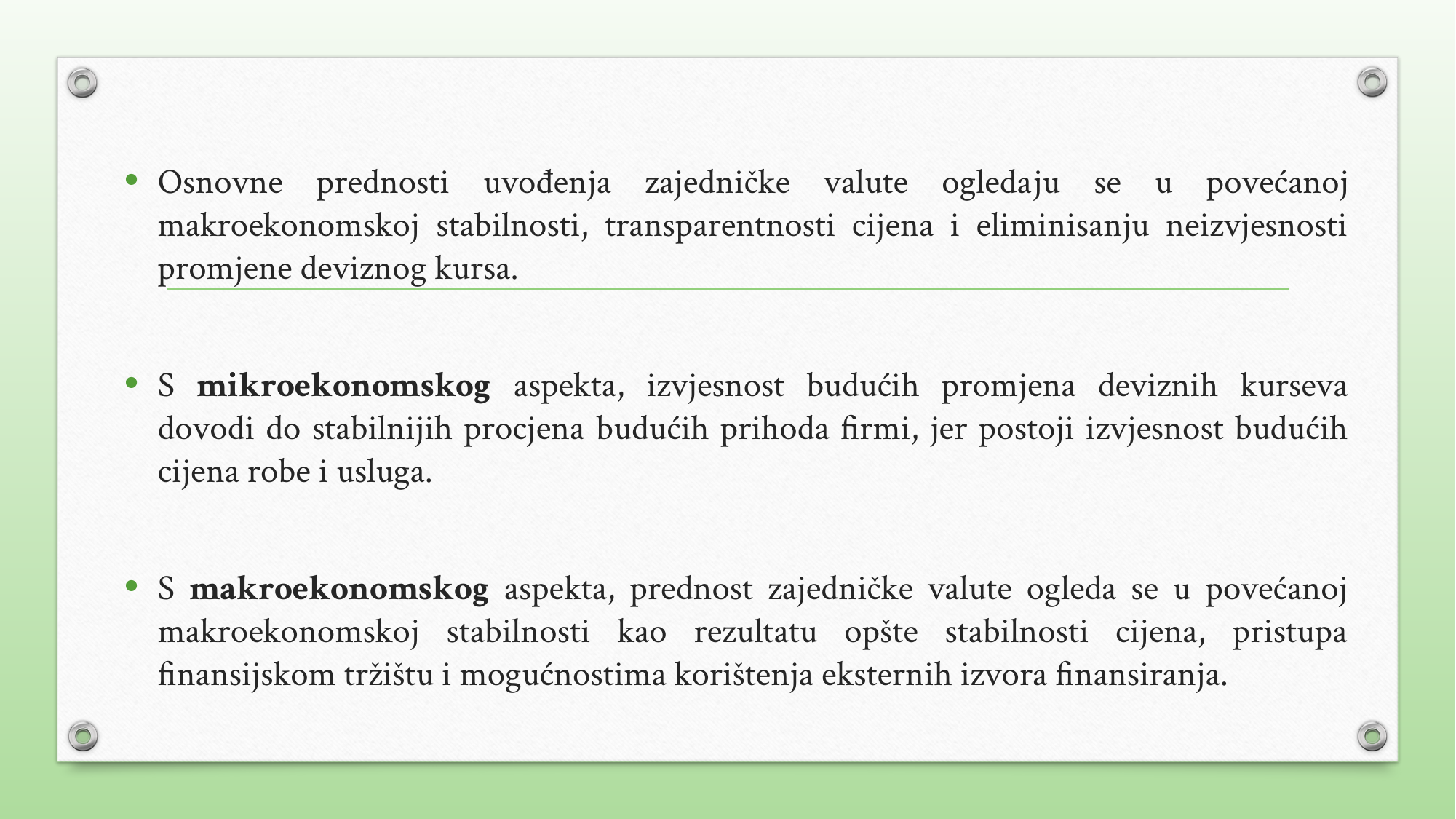

Osnovne prednosti uvođenja zajedničke valute ogledaju se u povećanoj makroekonomskoj stabilnosti, transparentnosti cijena i eliminisanju neizvjesnosti promjene deviznog kursa.

S mikroekonomskog aspekta, izvjesnost budućih promjena deviznih kurseva dovodi do stabilnijih procjena budućih prihoda firmi, jer postoji izvjesnost budućih cijena robe i usluga.

S makroekonomskog aspekta, prednost zajedničke valute ogleda se u povećanoj makroekonomskoj stabilnosti kao rezultatu opšte stabilnosti cijena, pristupa finansijskom tržištu i mogućnostima korištenja eksternih izvora finansiranja.